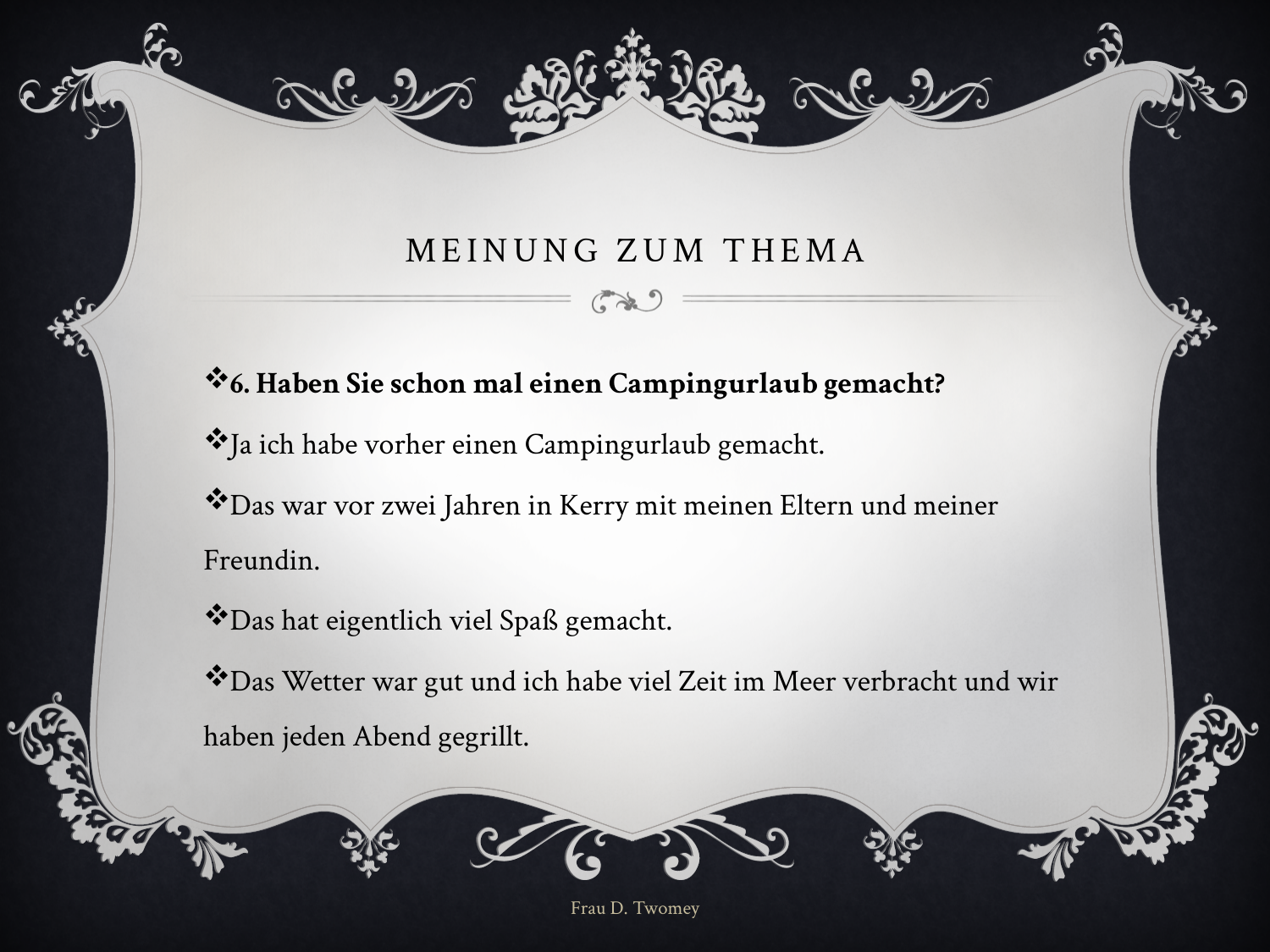

# MEINUNG ZUM THEMA
6. Haben Sie schon mal einen Campingurlaub gemacht?
Ja ich habe vorher einen Campingurlaub gemacht.
Das war vor zwei Jahren in Kerry mit meinen Eltern und meiner Freundin.
Das hat eigentlich viel Spaß gemacht.
Das Wetter war gut und ich habe viel Zeit im Meer verbracht und wir haben jeden Abend gegrillt.

Frau D. Twomey